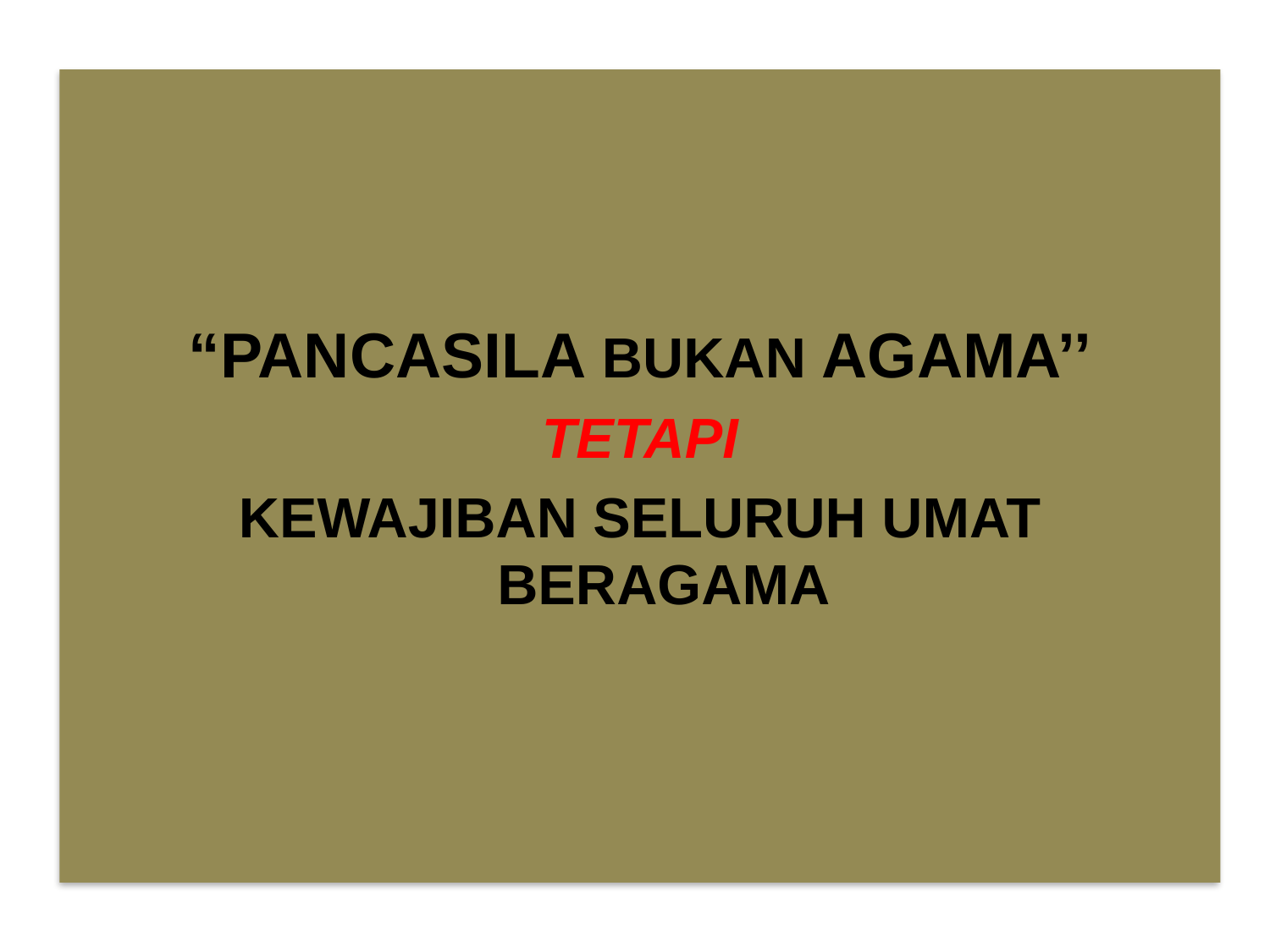

“PANCASILA BUKAN AGAMA’’
TETAPI
KEWAJIBAN SELURUH UMAT BERAGAMA